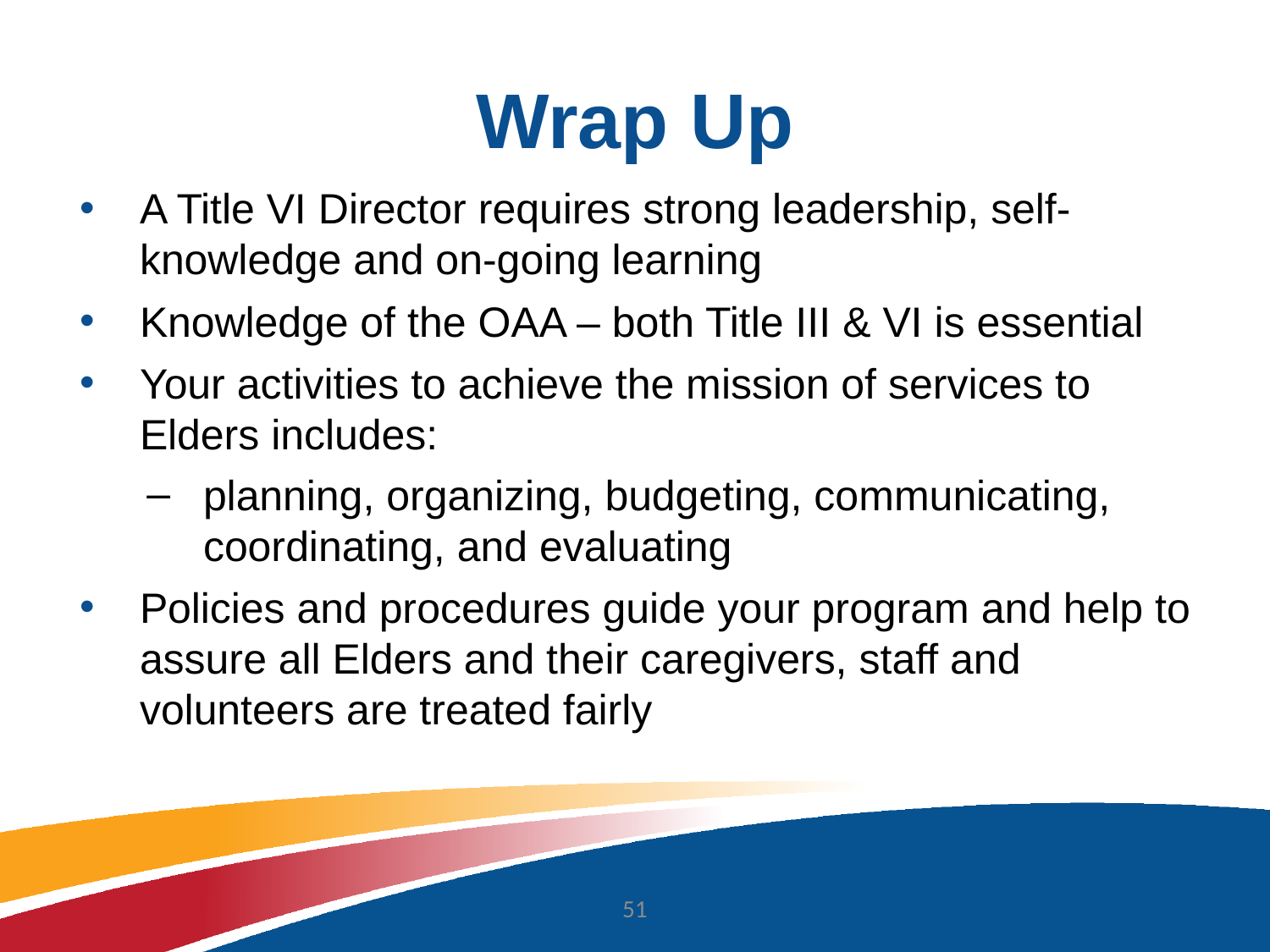

51
# Wrap Up
A Title VI Director requires strong leadership, self-knowledge and on-going learning
Knowledge of the OAA – both Title III & VI is essential
Your activities to achieve the mission of services to Elders includes:
planning, organizing, budgeting, communicating, coordinating, and evaluating
Policies and procedures guide your program and help to assure all Elders and their caregivers, staff and volunteers are treated fairly